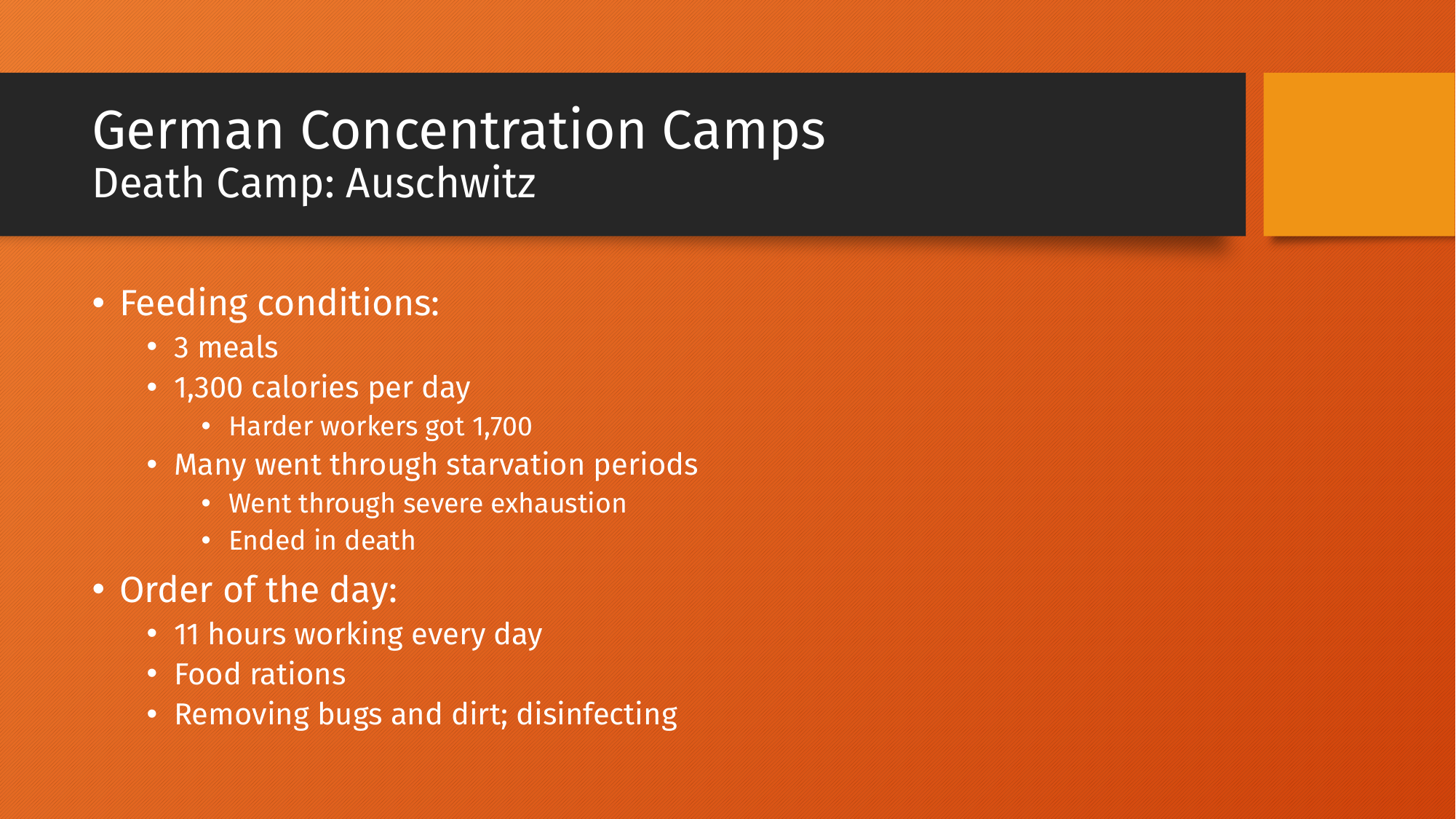

# German Concentration Camps Death Camp: Auschwitz
Feeding conditions:
3 meals
1,300 calories per day
Harder workers got 1,700
Many went through starvation periods
Went through severe exhaustion
Ended in death
Order of the day:
11 hours working every day
Food rations
Removing bugs and dirt; disinfecting